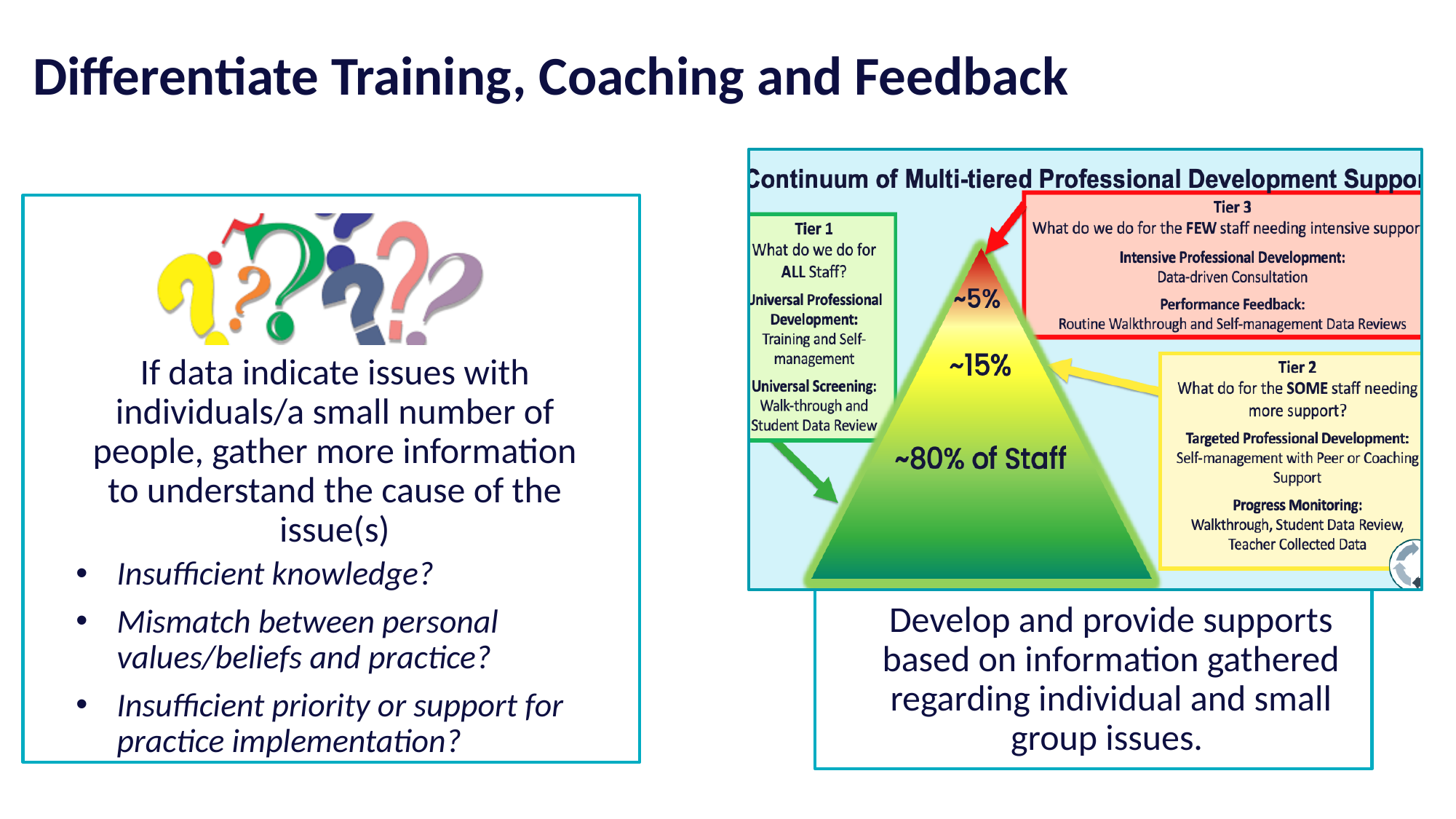

Differentiate Training, Coaching and Feedback
If data indicate issues with individuals/a small number of people, gather more information to understand the cause of the issue(s)
Develop and provide supports based on information gathered regarding individual and small group issues.

Insufficient knowledge?
Mismatch between personal values/beliefs and practice?
Insufficient priority or support for practice implementation?